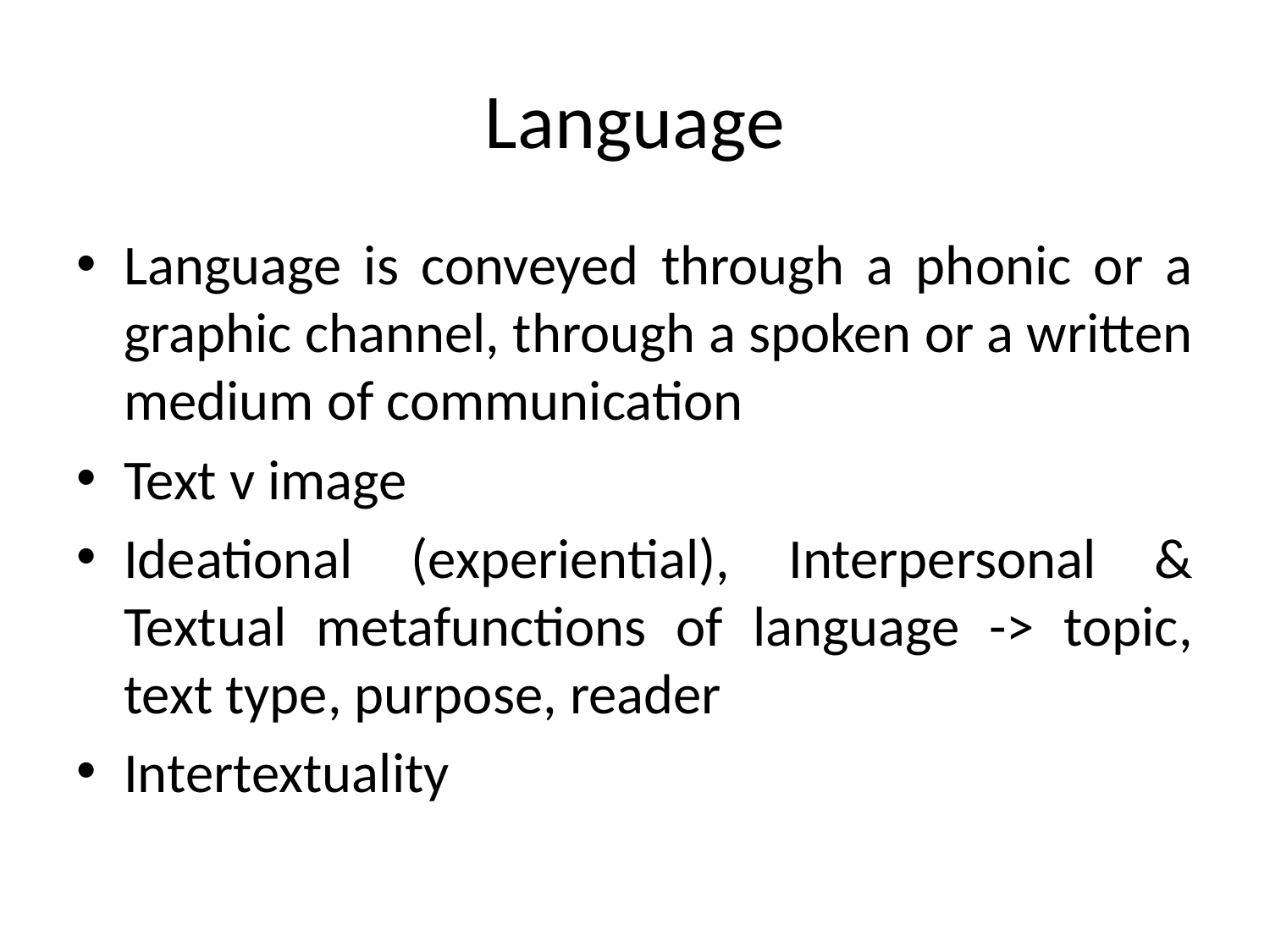

# Language
Language is conveyed through a phonic or a graphic channel, through a spoken or a written medium of communication
Text v image
Ideational (experiential), Interpersonal & Textual metafunctions of language -> topic, text type, purpose, reader
Intertextuality